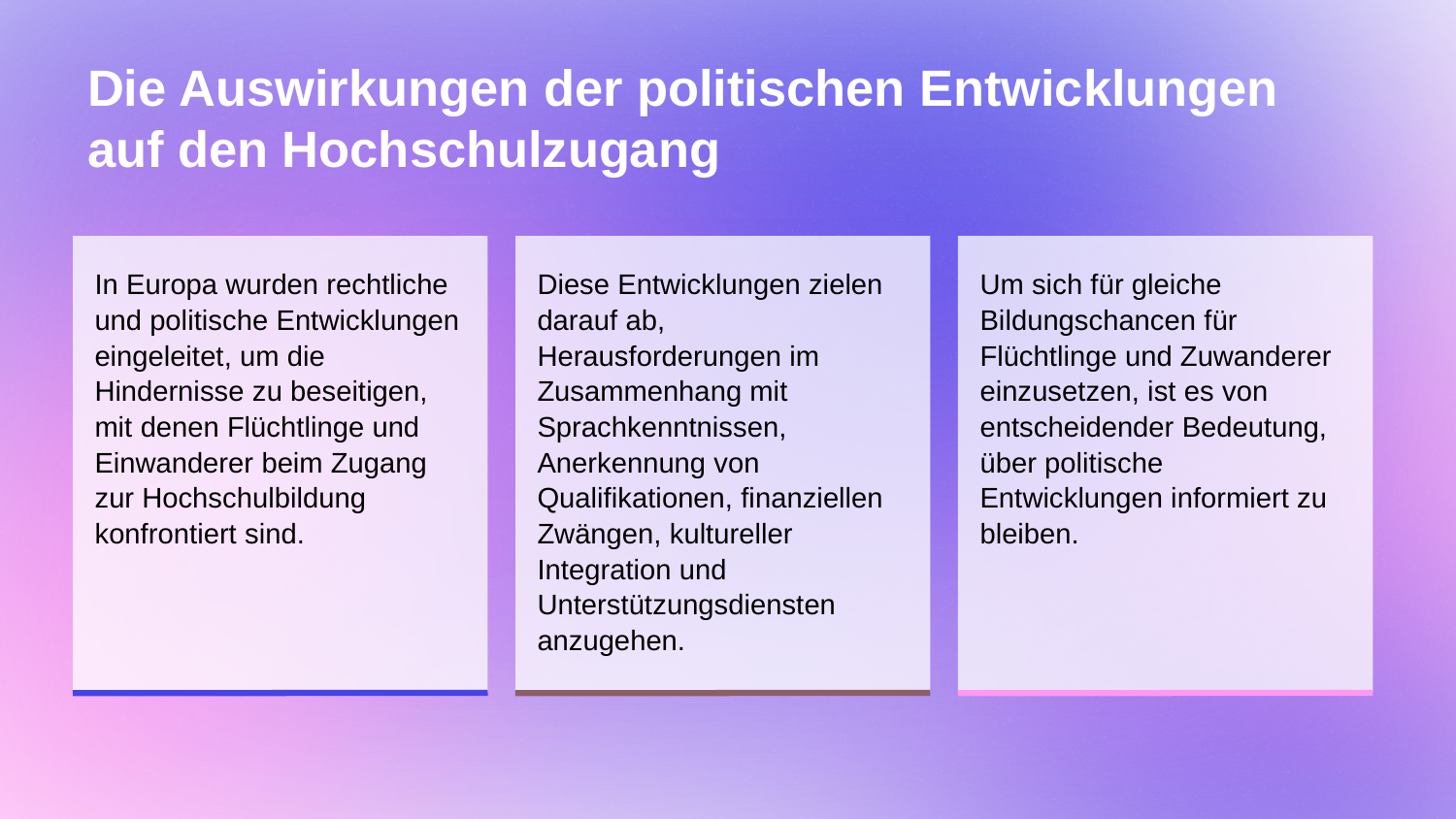

# Die Auswirkungen der politischen Entwicklungen auf den Hochschulzugang
In Europa wurden rechtliche und politische Entwicklungen eingeleitet, um die Hindernisse zu beseitigen, mit denen Flüchtlinge und Einwanderer beim Zugang zur Hochschulbildung konfrontiert sind.
Diese Entwicklungen zielen darauf ab, Herausforderungen im Zusammenhang mit Sprachkenntnissen, Anerkennung von Qualifikationen, finanziellen Zwängen, kultureller Integration und Unterstützungsdiensten anzugehen.
Um sich für gleiche Bildungschancen für Flüchtlinge und Zuwanderer einzusetzen, ist es von entscheidender Bedeutung, über politische Entwicklungen informiert zu bleiben.